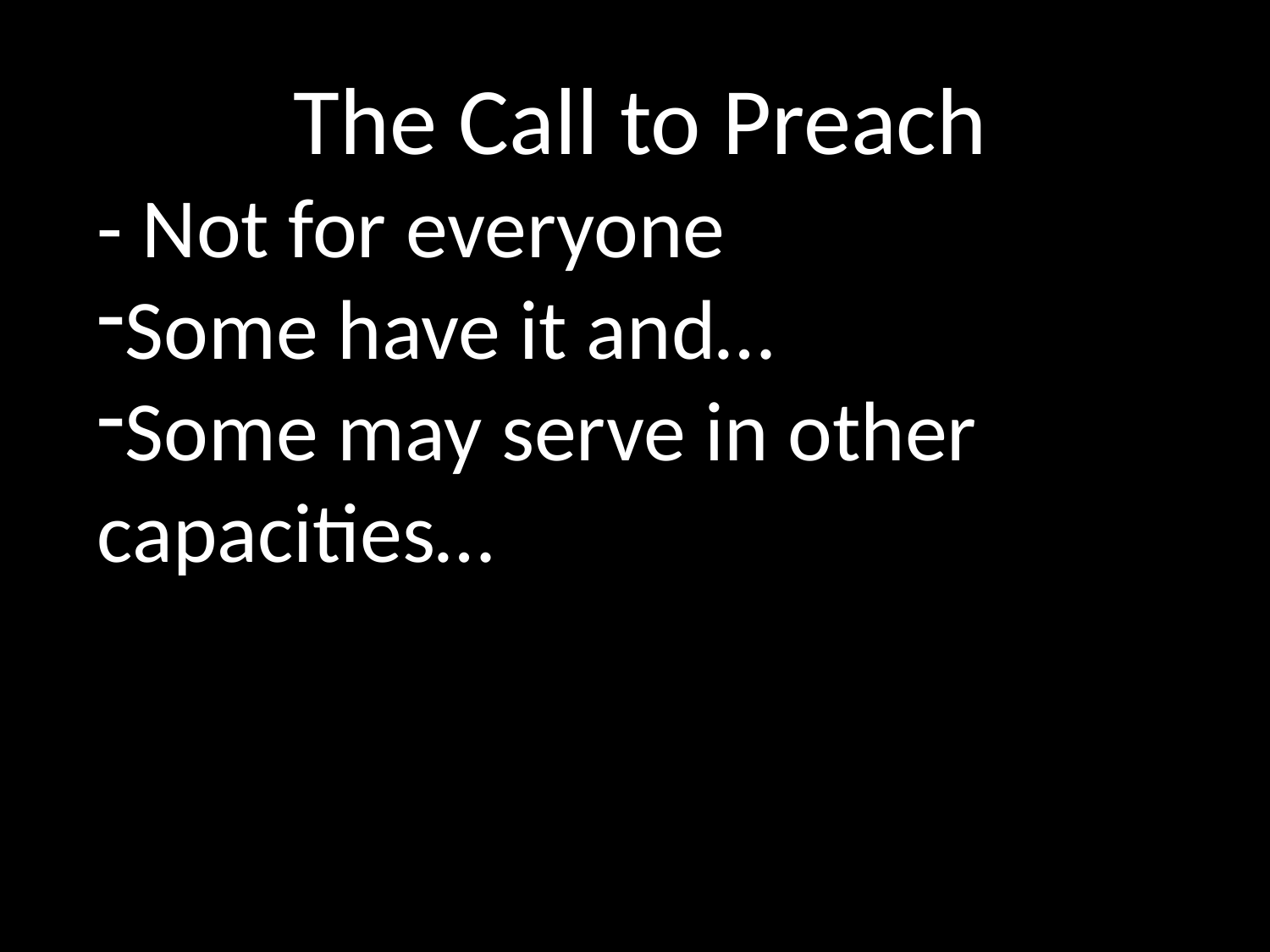

The Call to Preach
- Not for everyone
Some have it and…
Some may serve in other capacities…